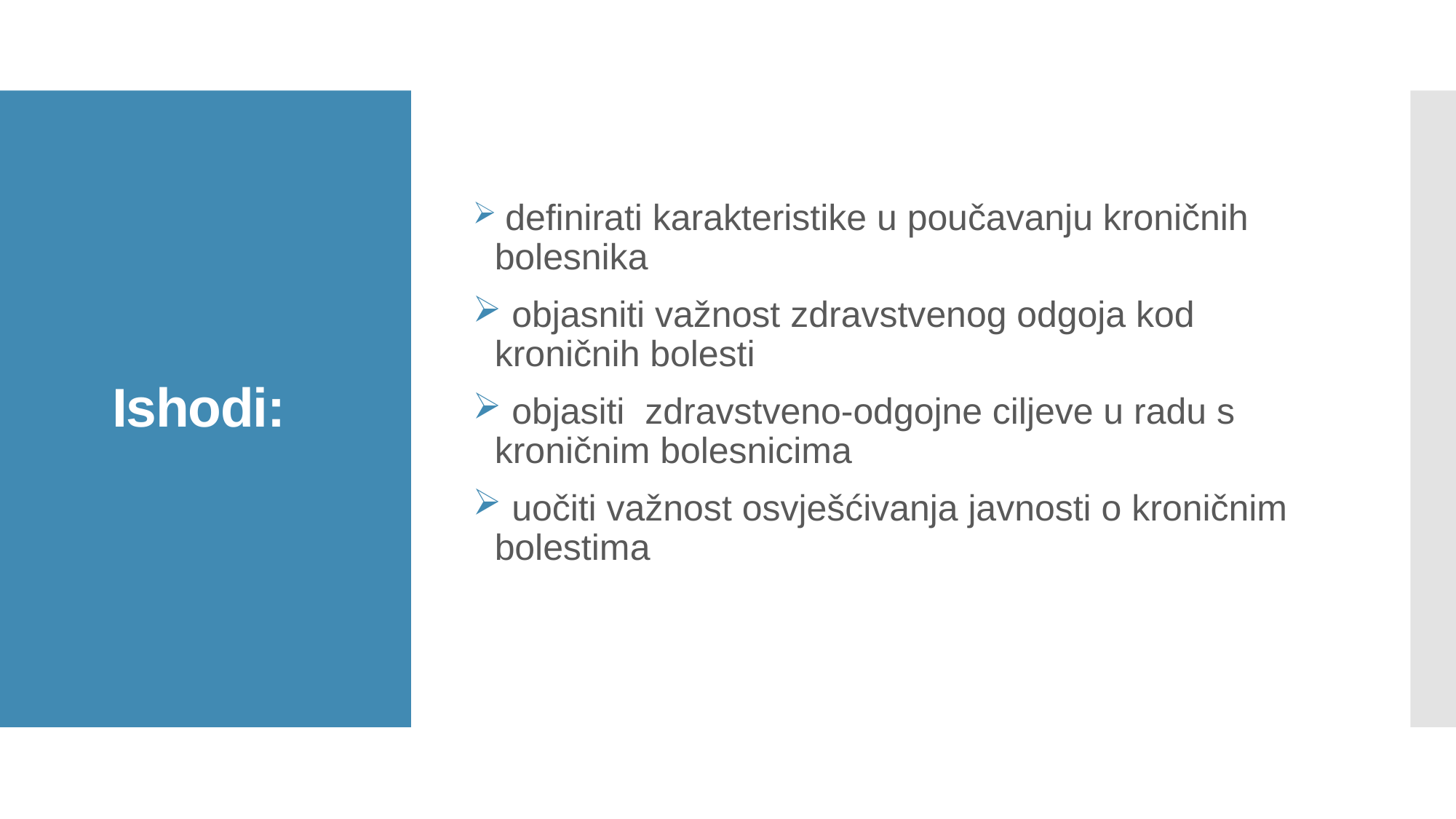

definirati karakteristike u poučavanju kroničnih bolesnika
 objasniti važnost zdravstvenog odgoja kod kroničnih bolesti
 objasiti  zdravstveno-odgojne ciljeve u radu s kroničnim bolesnicima
 uočiti važnost osvješćivanja javnosti o kroničnim bolestima

# Ishodi: